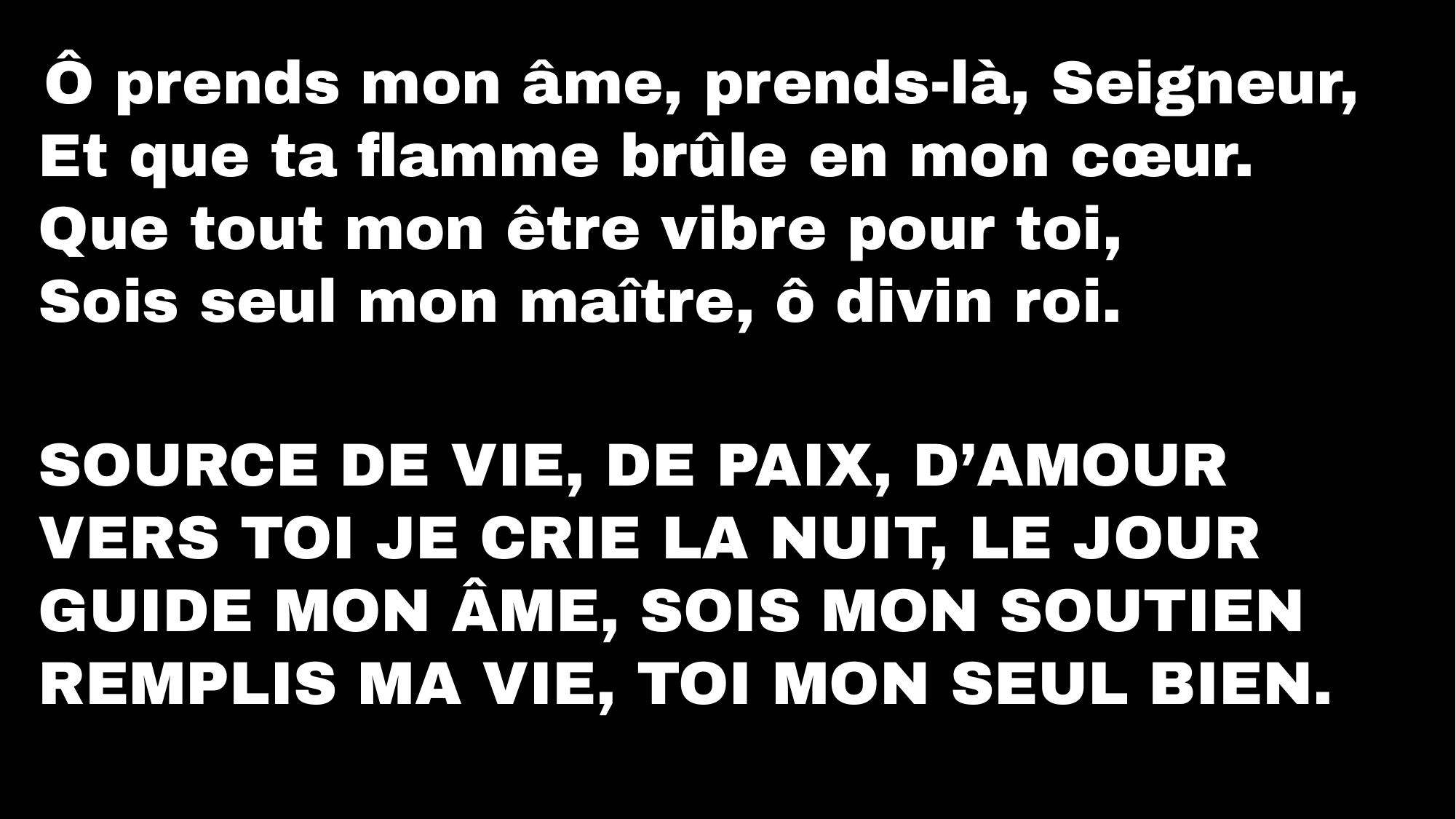

Ô prends mon âme, prends-là, Seigneur,
Et que ta flamme brûle en mon cœur.
Que tout mon être vibre pour toi,
Sois seul mon maître, ô divin roi.
Source de vie, de paix, d’amour
Vers toi je crie la nuit, le jour
Guide mon âme, sois mon soutien
Remplis ma vie, toi mon seul bien.